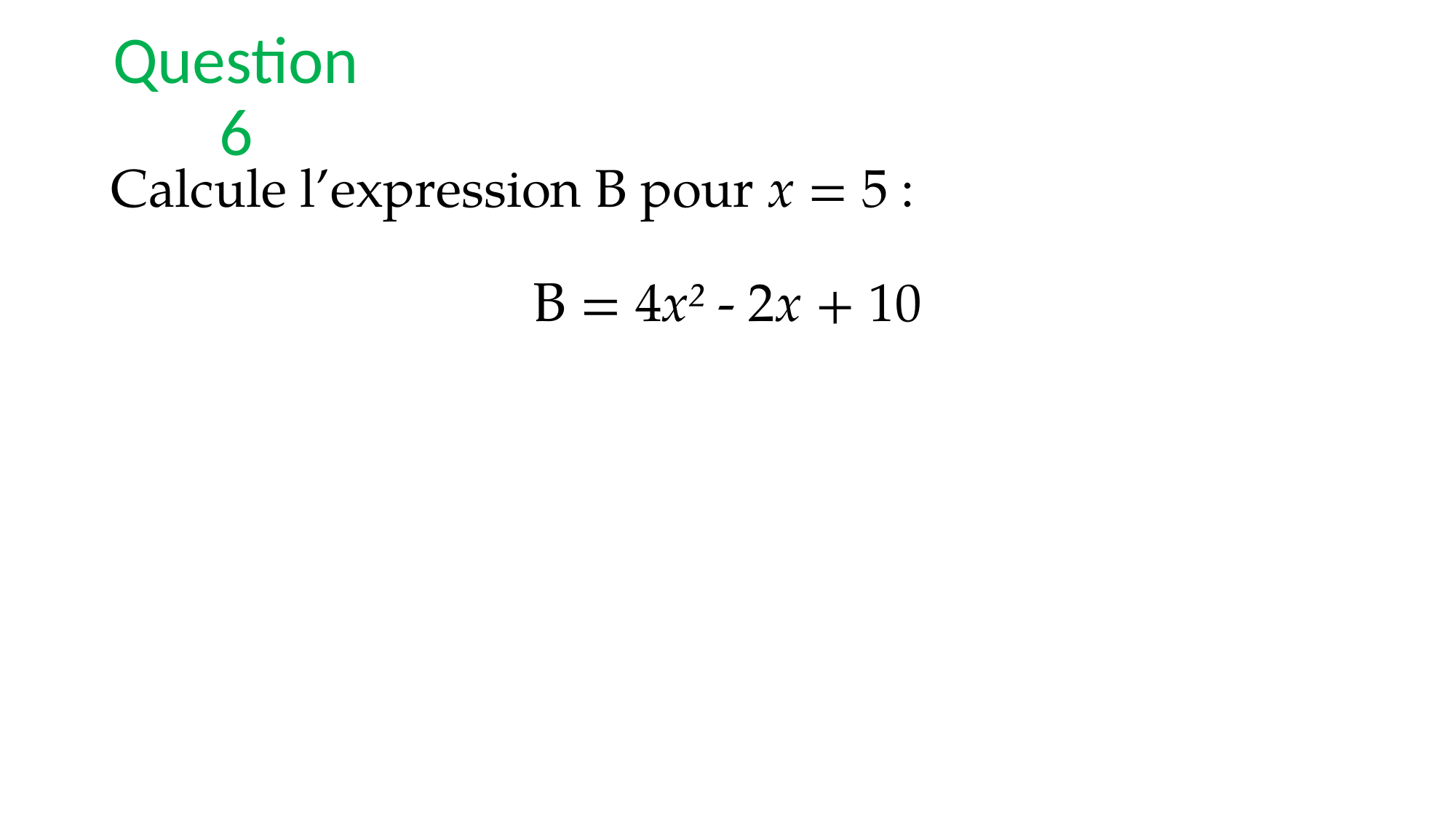

# Question 6
Calcule l’expression B pour x = 5 :
B = 4x² - 2x + 10